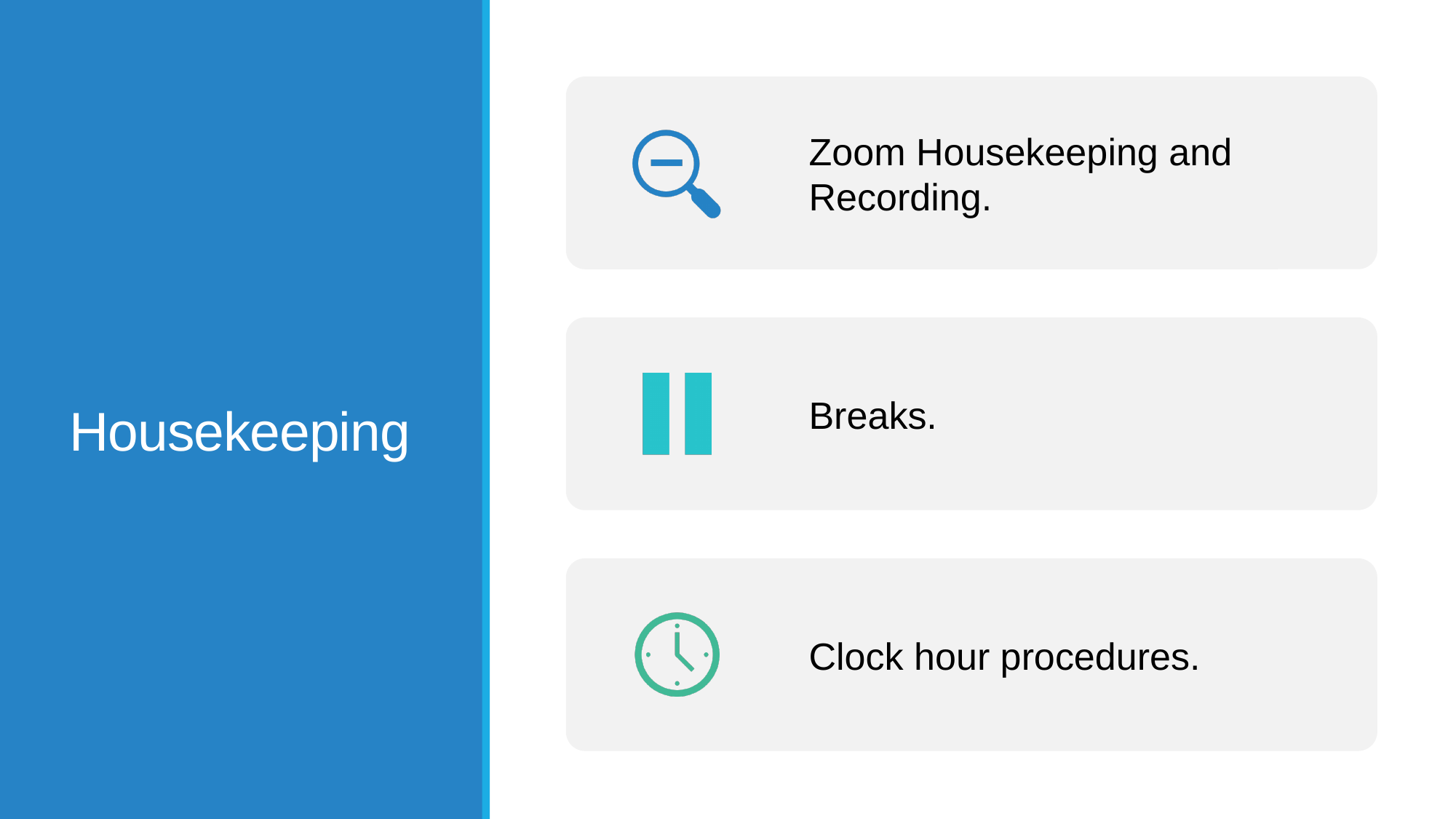

# Housekeeping
Zoom Housekeeping and Recording.
Breaks.
Clock hour procedures.